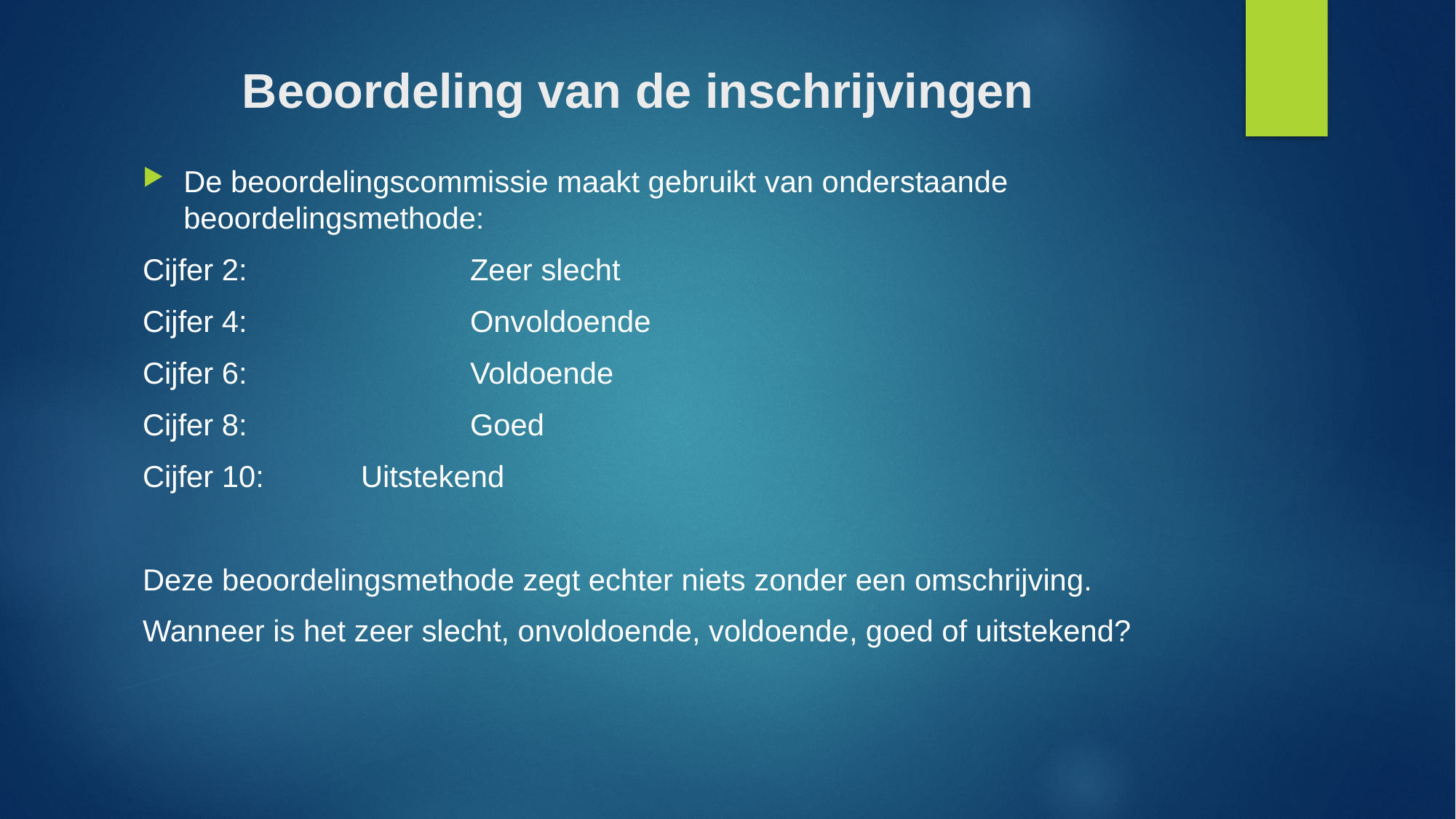

# Beoordeling van de inschrijvingen
De beoordelingscommissie maakt gebruikt van onderstaande beoordelingsmethode:
Cijfer 2: 		Zeer slecht
Cijfer 4: 		Onvoldoende
Cijfer 6: 		Voldoende
Cijfer 8: 		Goed
Cijfer 10: 	Uitstekend

Deze beoordelingsmethode zegt echter niets zonder een omschrijving.
Wanneer is het zeer slecht, onvoldoende, voldoende, goed of uitstekend?